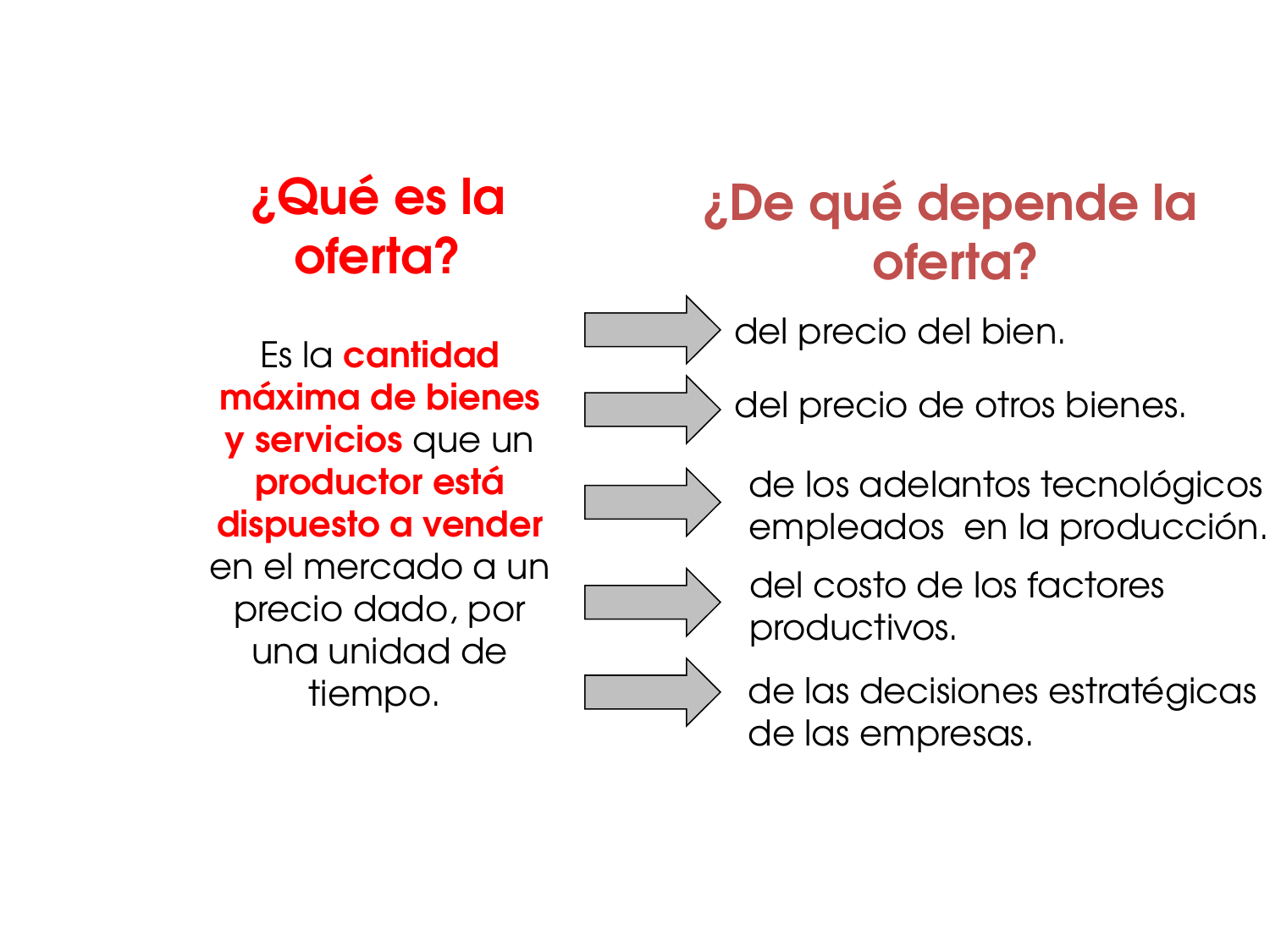

¿Qué es la
oferta?
¿De qué depende la
oferta?

del precio del bien.
Es la cantidad máxima de bienes y servicios que un productor está dispuesto a vender en el mercado a un precio dado, por una unidad de tiempo.

del precio de otros bienes.
de los adelantos tecnológicos
empleados  en la producción.

del costo de los factores
productivos.

de las decisiones estratégicas
de las empresas.